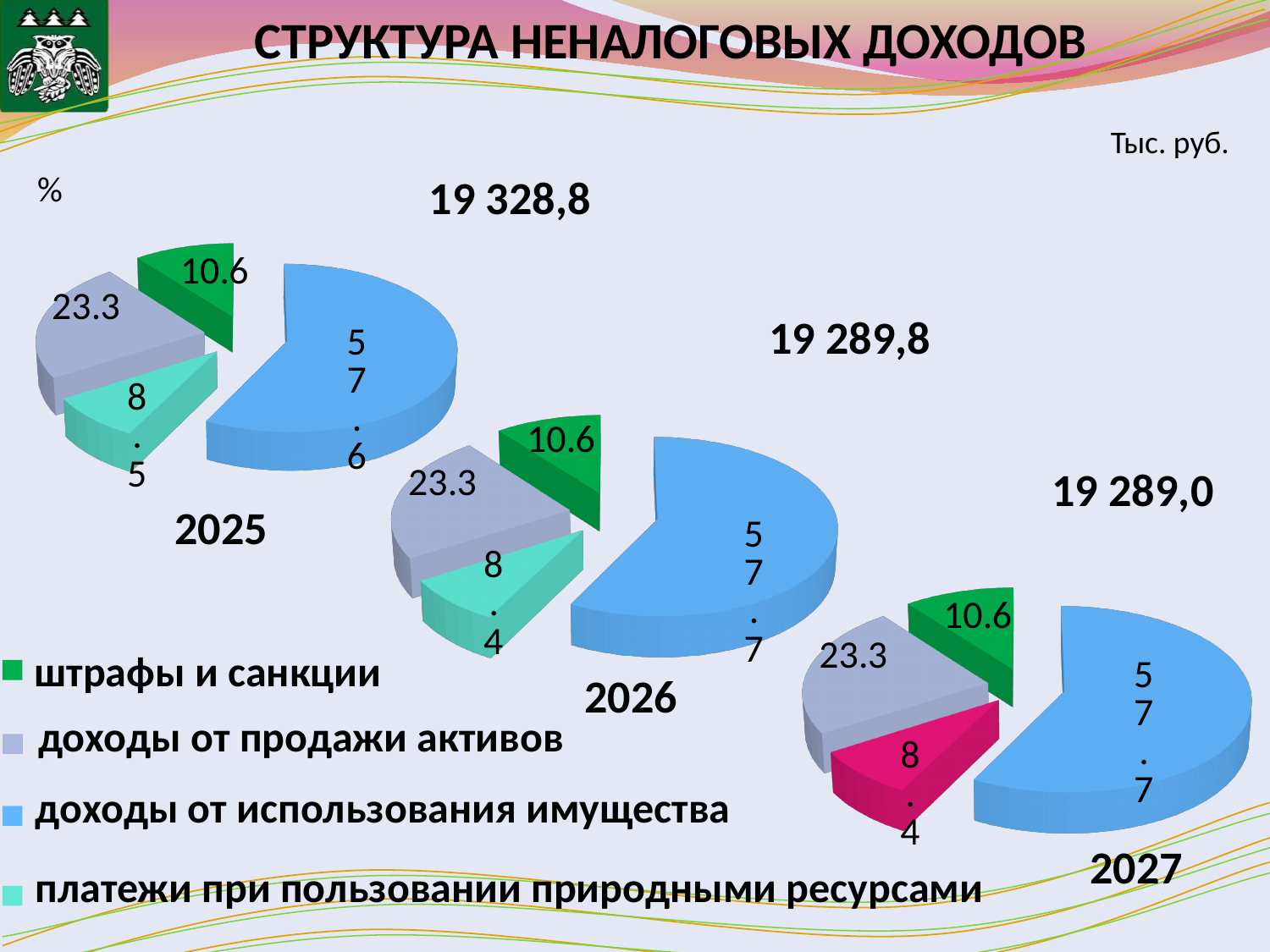

# СТРУКТУРА НЕНАЛОГОВЫХ ДОХОДОВ

[unsupported chart]

Тыс. руб.
19 328,8

[unsupported chart]

19 289,8
19 289,0

[unsupported chart]

2025
 штрафы и санкции

2026
 доходы от продажи активов

доходы от использования имущества

платежи при пользовании природными ресурсами
2027